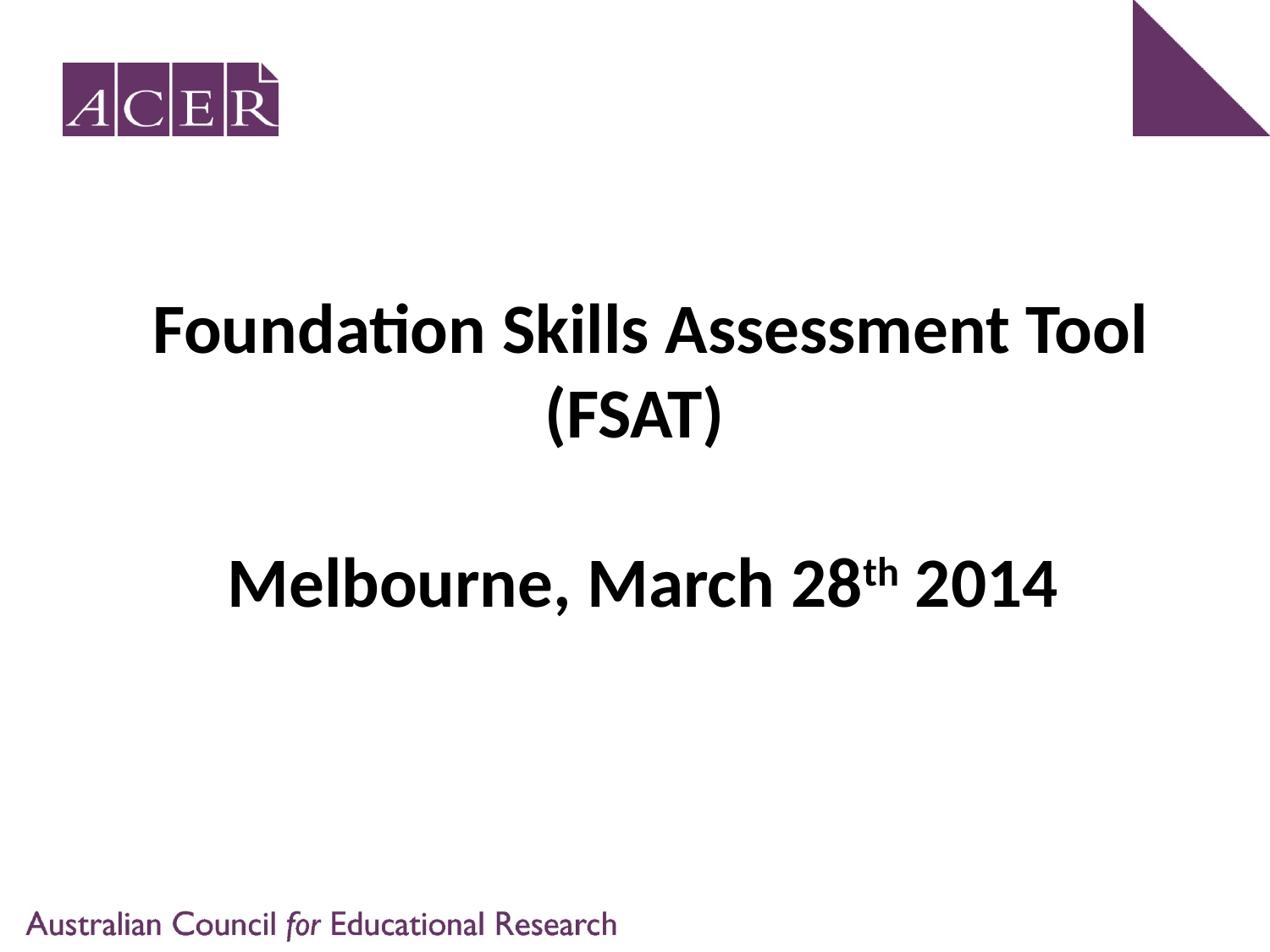

# Foundation Skills Assessment Tool (FSAT) Melbourne, March 28th 2014